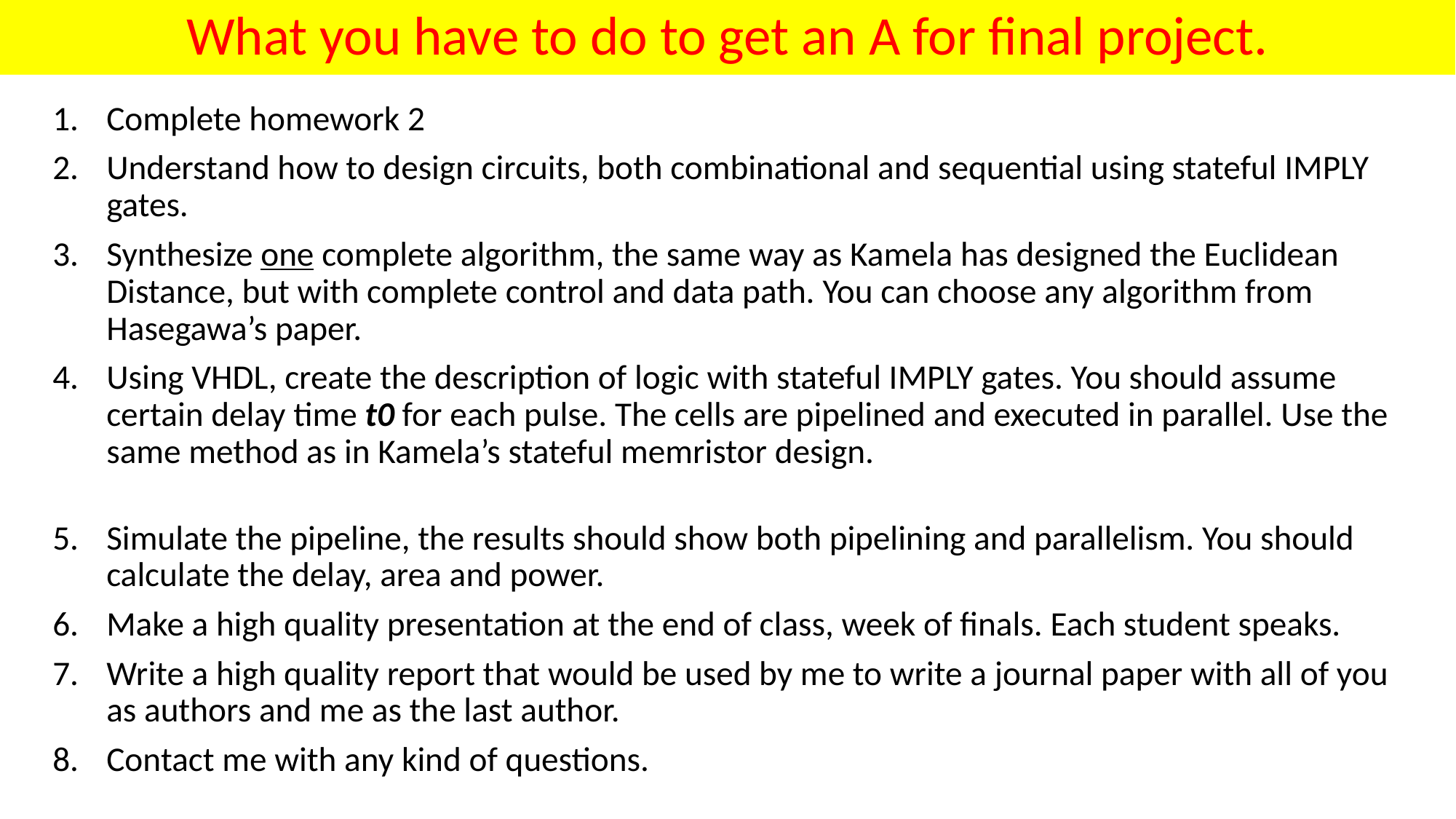

# What you have to do to get an A for final project.
Complete homework 2
Understand how to design circuits, both combinational and sequential using stateful IMPLY gates.
Synthesize one complete algorithm, the same way as Kamela has designed the Euclidean Distance, but with complete control and data path. You can choose any algorithm from Hasegawa’s paper.
Using VHDL, create the description of logic with stateful IMPLY gates. You should assume certain delay time t0 for each pulse. The cells are pipelined and executed in parallel. Use the same method as in Kamela’s stateful memristor design.
Simulate the pipeline, the results should show both pipelining and parallelism. You should calculate the delay, area and power.
Make a high quality presentation at the end of class, week of finals. Each student speaks.
Write a high quality report that would be used by me to write a journal paper with all of you as authors and me as the last author.
Contact me with any kind of questions.